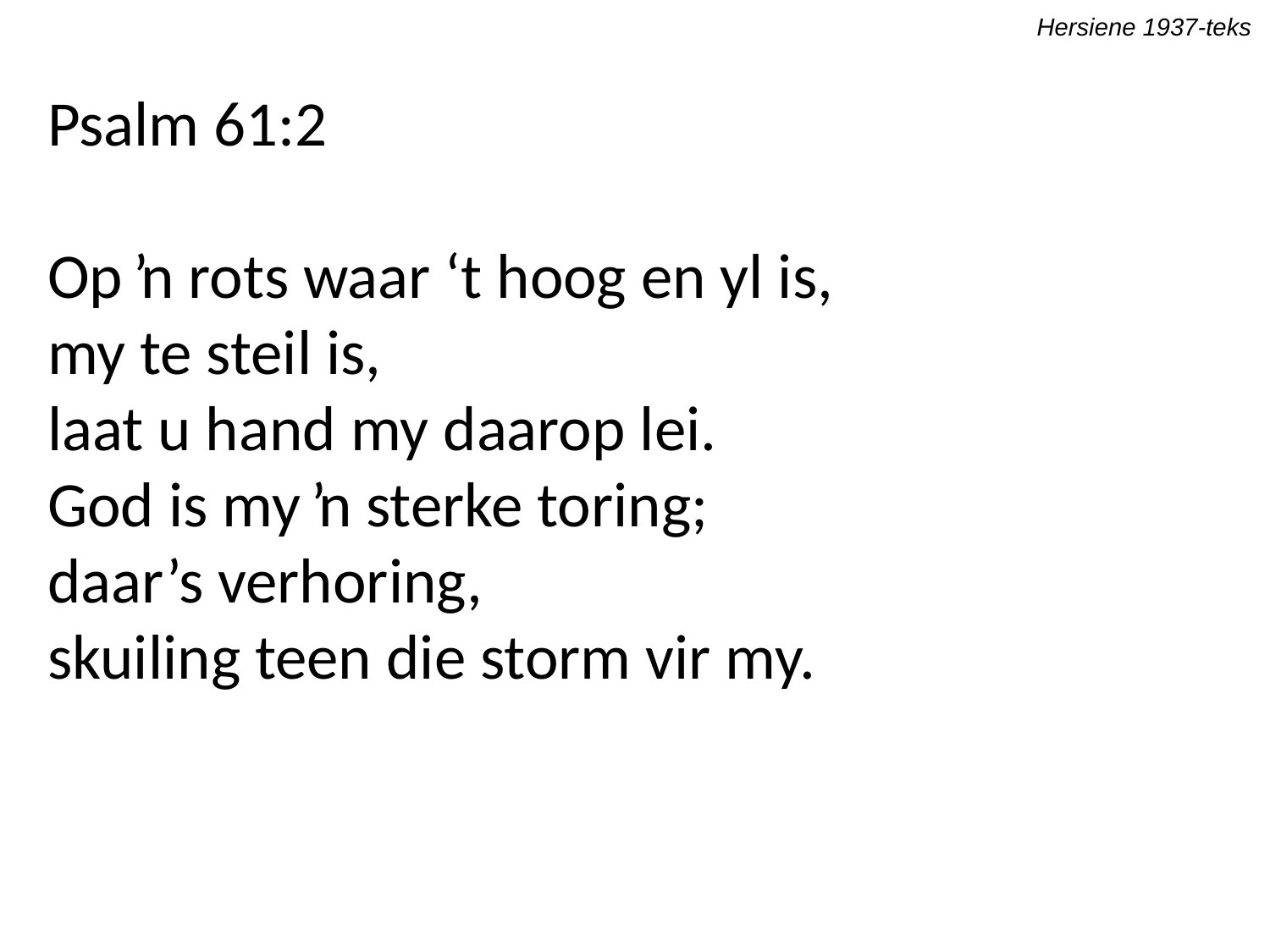

Hersiene 1937-teks
Psalm 61:2

Op ŉ rots waar ‘t hoog en yl is,
my te steil is,
laat u hand my daarop lei.
God is my ŉ sterke toring;
daar’s verhoring,
skuiling teen die storm vir my.